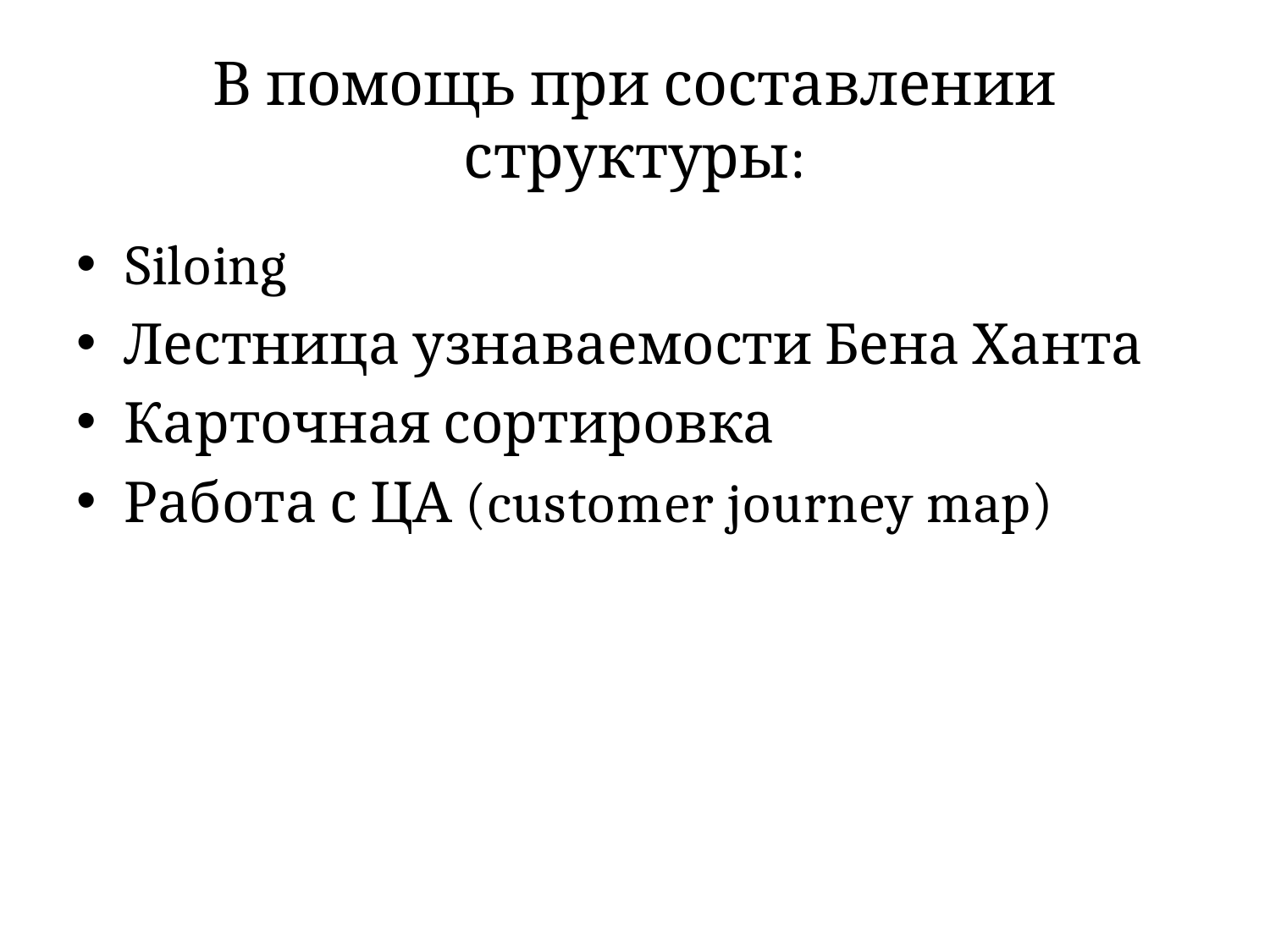

# В помощь при составлении структуры:
Siloing
Лестница узнаваемости Бена Ханта
Карточная сортировка
Работа с ЦА (customer journey map)